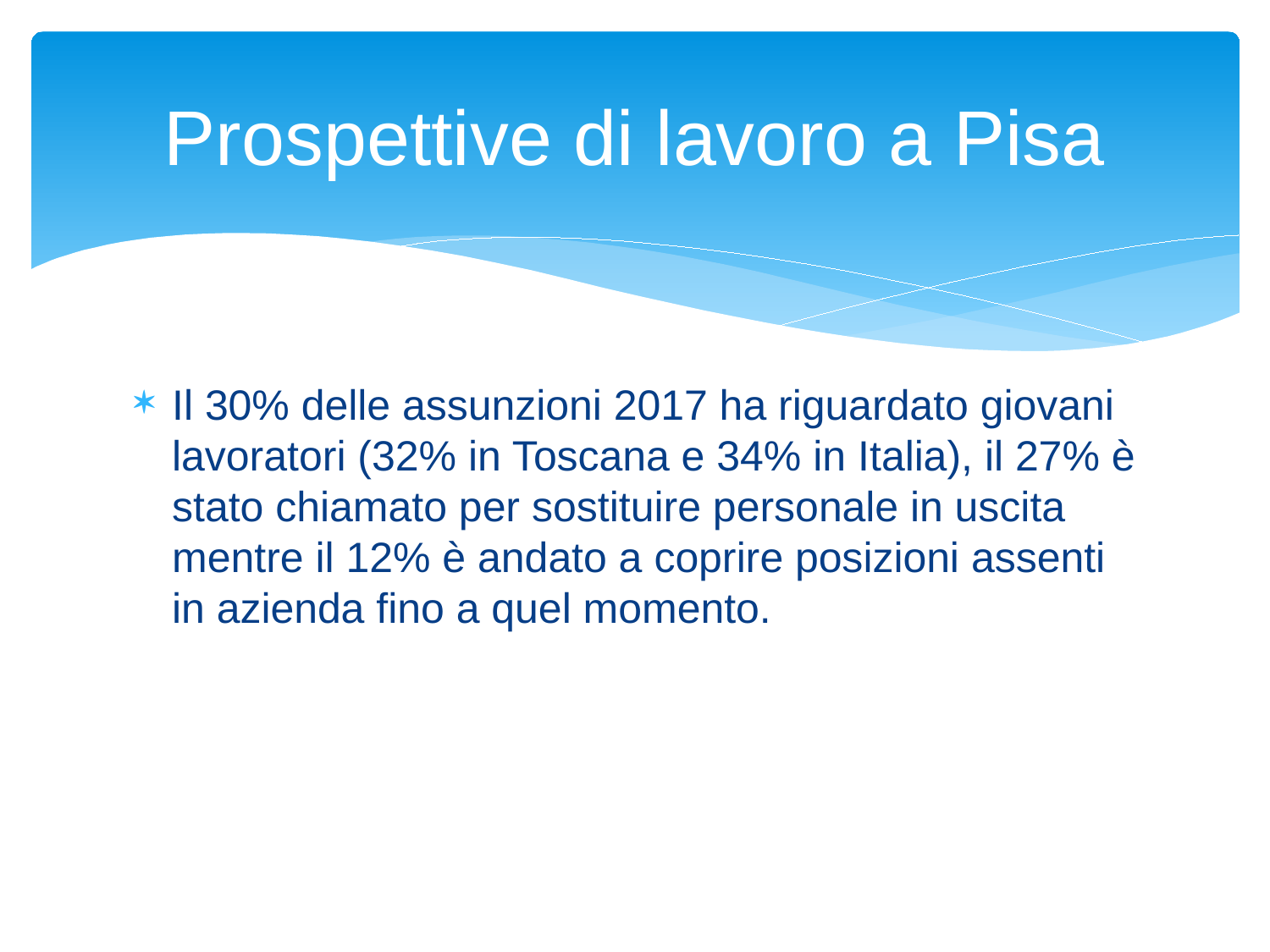

# Prospettive di lavoro a Pisa
Il 30% delle assunzioni 2017 ha riguardato giovani lavoratori (32% in Toscana e 34% in Italia), il 27% è stato chiamato per sostituire personale in uscita mentre il 12% è andato a coprire posizioni assenti in azienda fino a quel momento.